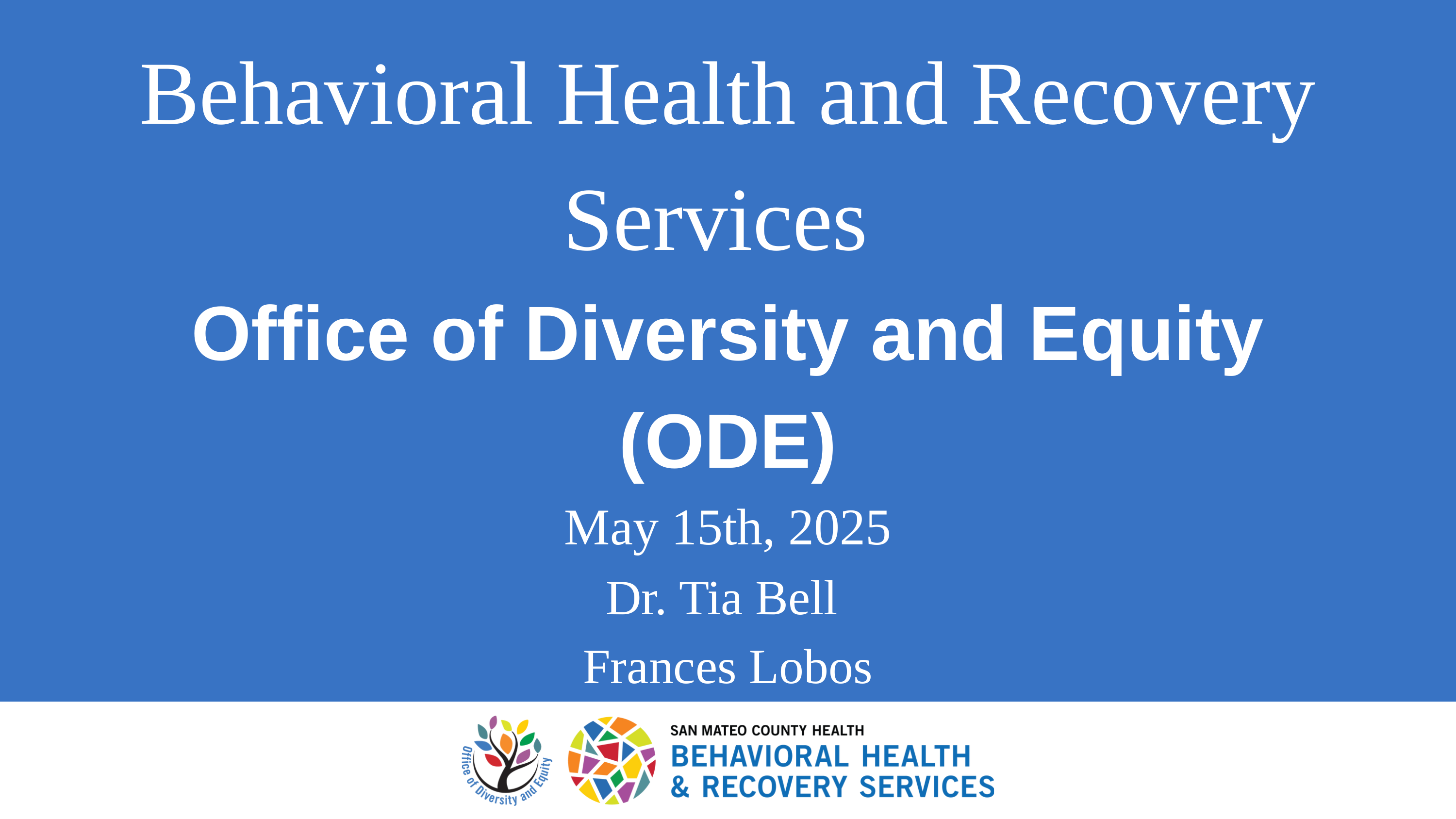

Behavioral Health and Recovery Services
Office of Diversity and Equity (ODE)
May 15th, 2025
Dr. Tia Bell
Frances Lobos